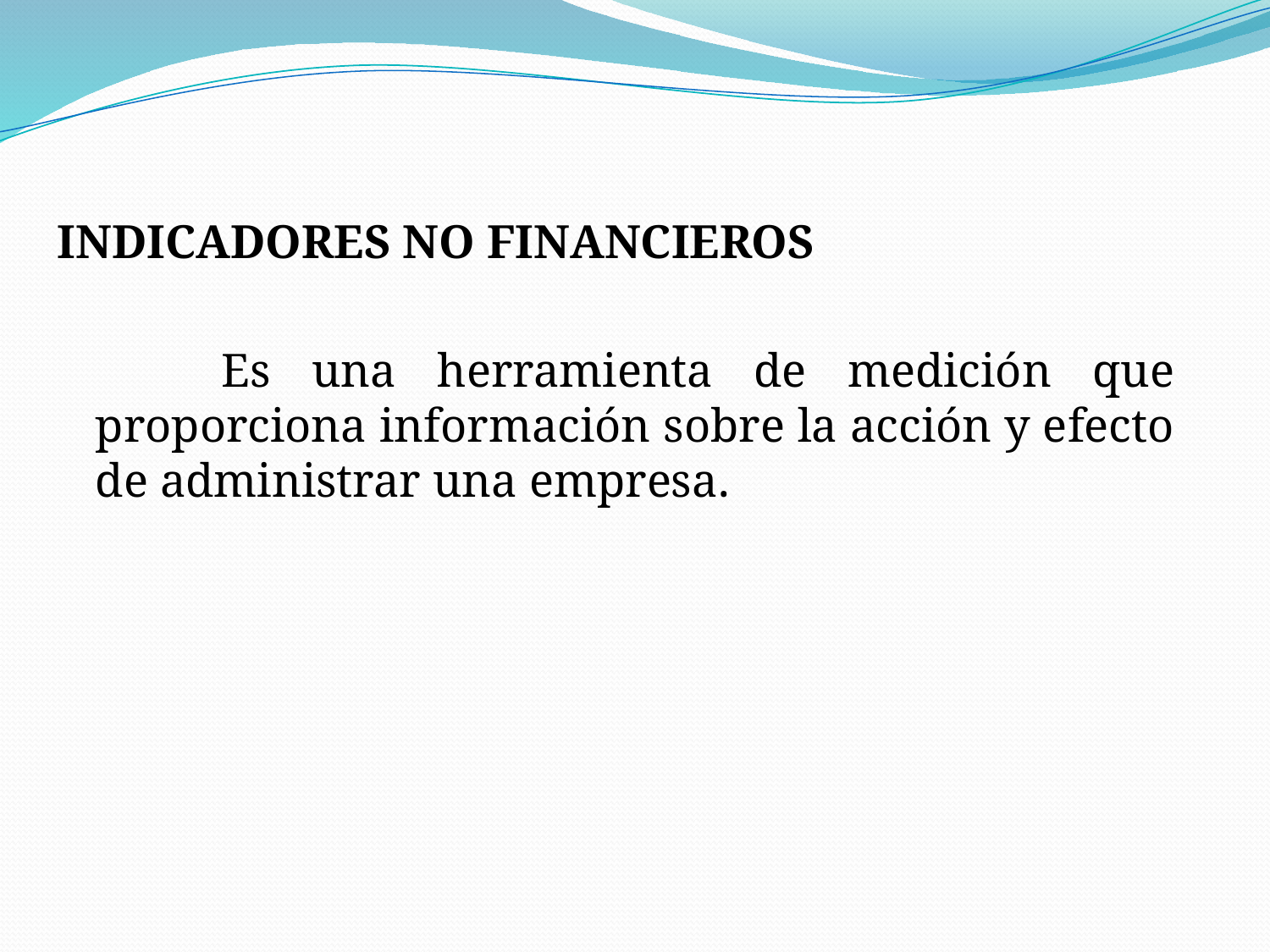

INDICADORES NO FINANCIEROS

    Es una herramienta de medición que proporciona información sobre la acción y efecto de administrar una empresa.